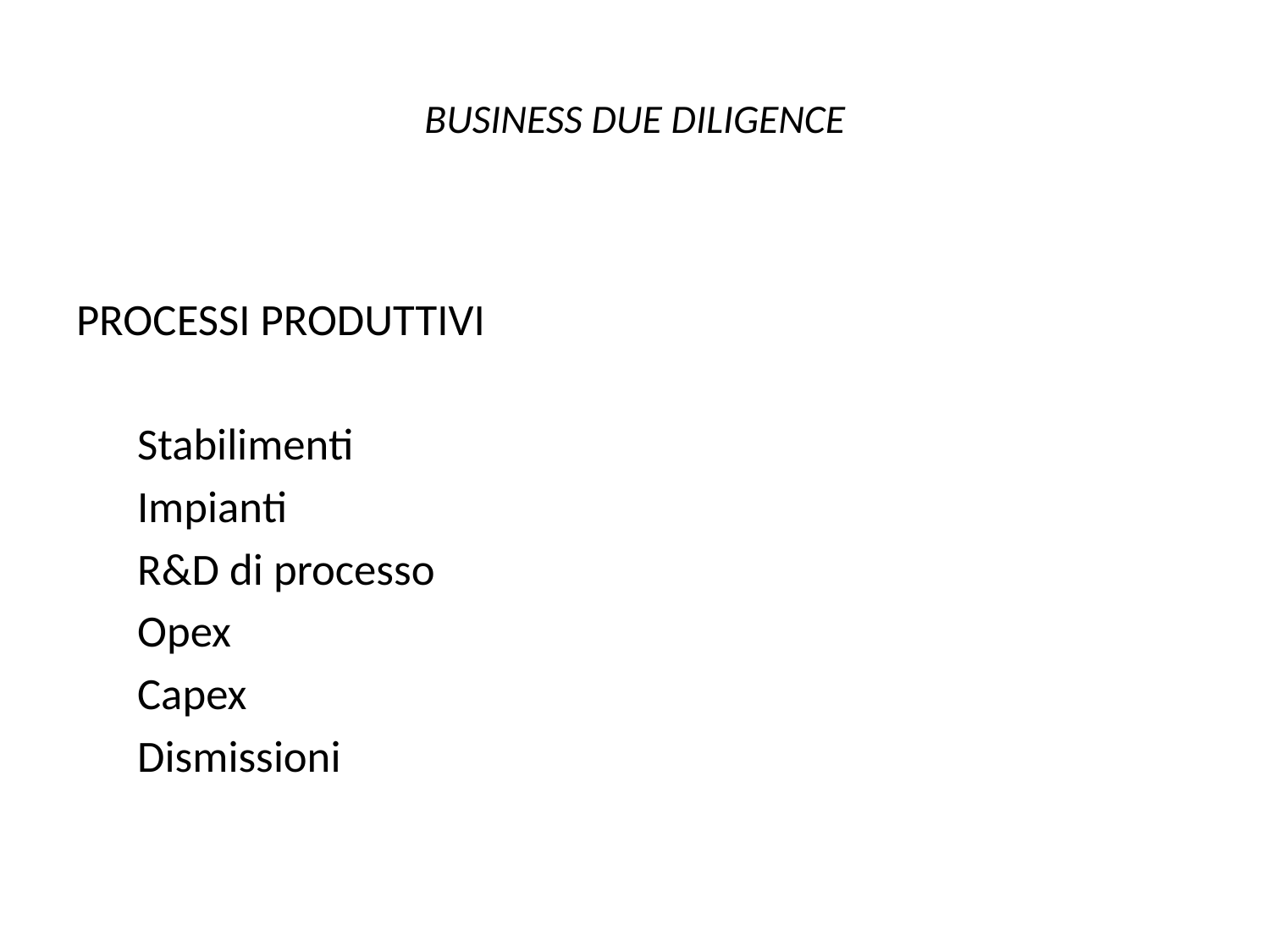

# BUSINESS DUE DILIGENCE

PROCESSI PRODUTTIVI

      Stabilimenti
      Impianti
      R&D di processo
      Opex
      Capex
      Dismissioni